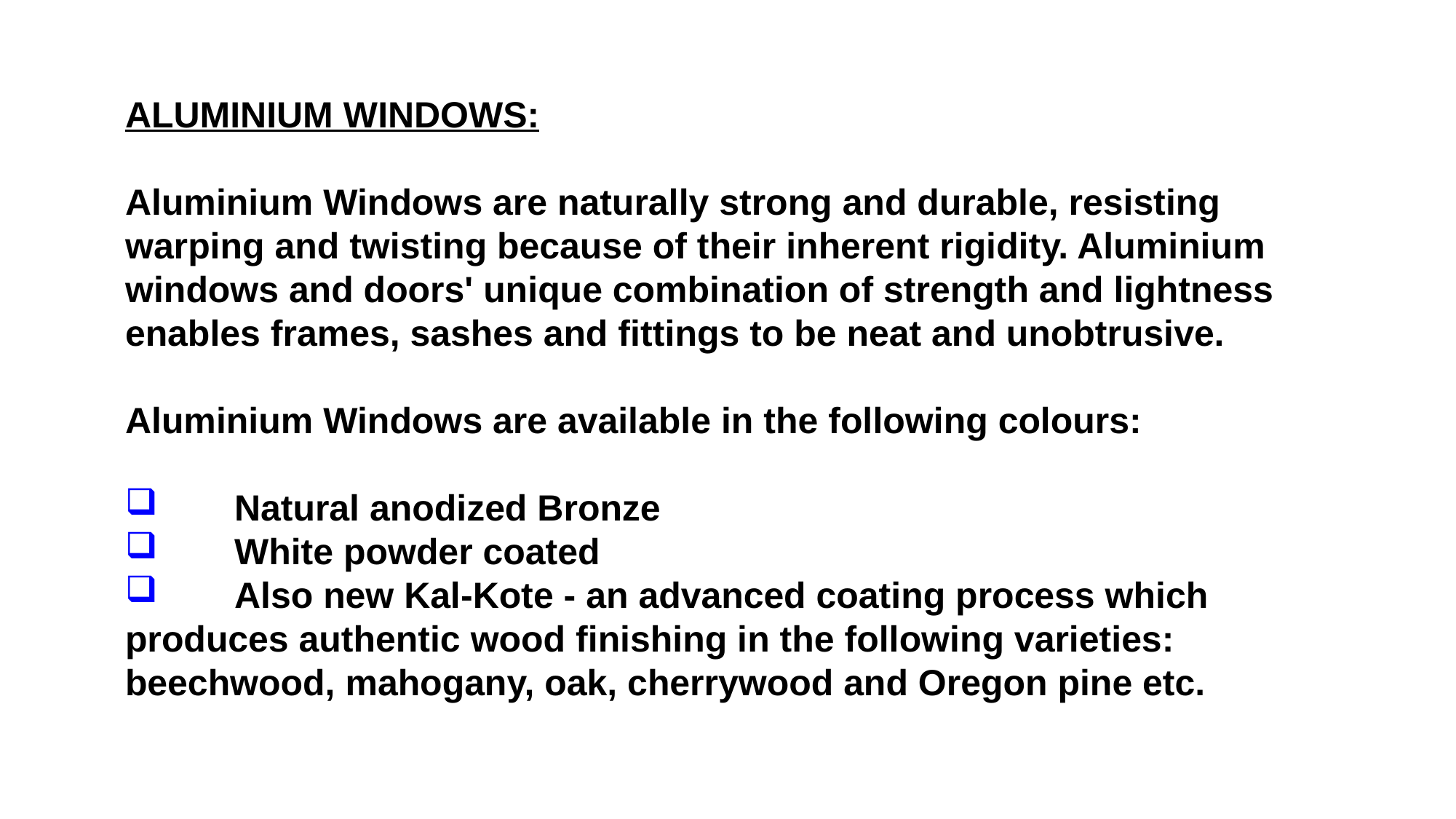

ALUMINIUM WINDOWS:

Aluminium Windows are naturally strong and durable, resisting warping and twisting because of their inherent rigidity. Aluminium windows and doors' unique combination of strength and lightness enables frames, sashes and fittings to be neat and unobtrusive.

Aluminium Windows are available in the following colours:

 	Natural anodized Bronze
 	White powder coated
 	Also new Kal-Kote - an advanced coating process which produces authentic wood finishing in the following varieties: beechwood, mahogany, oak, cherrywood and Oregon pine etc.